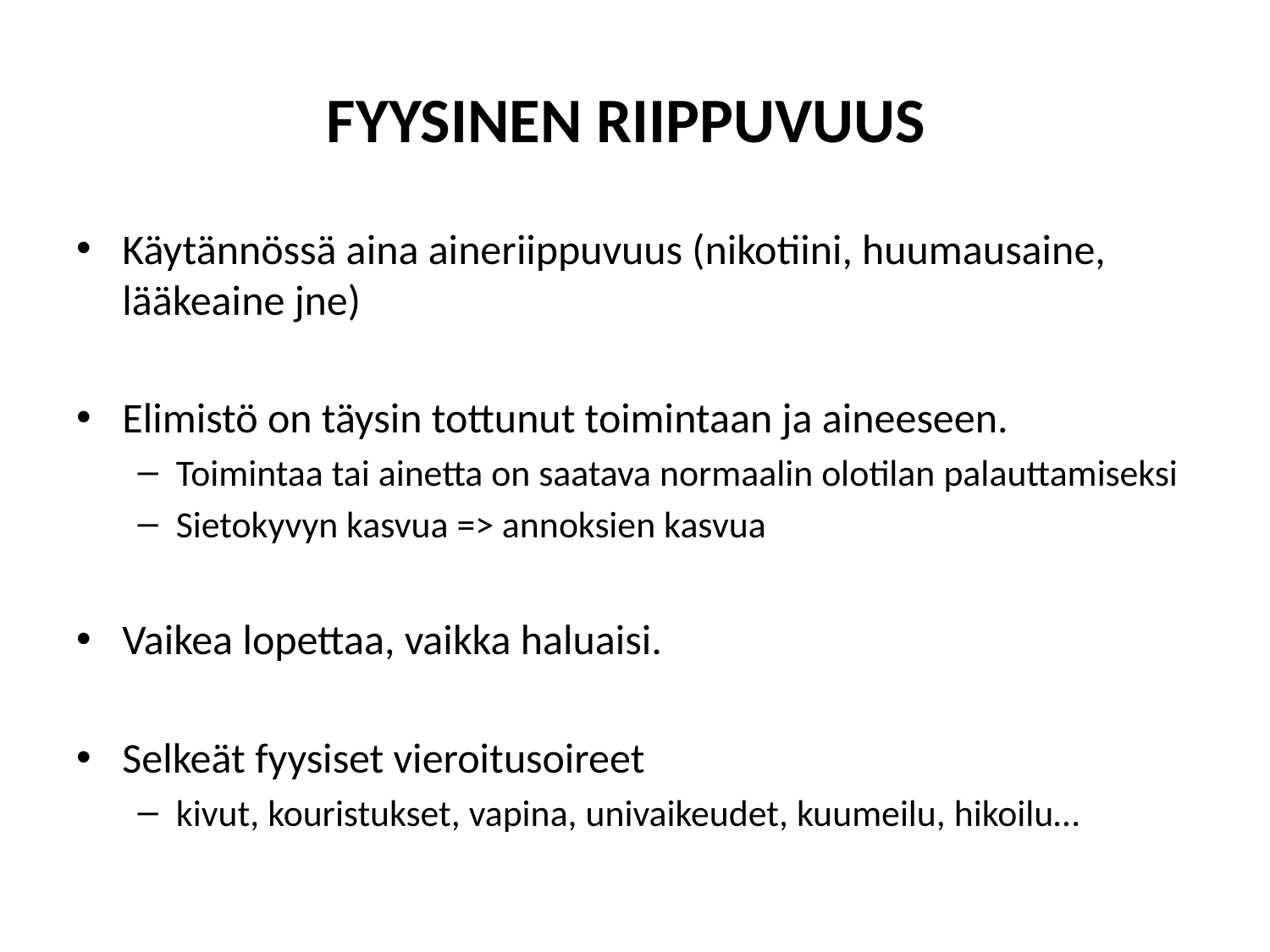

# FYYSINEN RIIPPUVUUS

Käytännössä aina aineriippuvuus (nikotiini, huumausaine, lääkeaine jne)

Elimistö on täysin tottunut toimintaan ja aineeseen.
Toimintaa tai ainetta on saatava normaalin olotilan palauttamiseksi
Sietokyvyn kasvua => annoksien kasvua

Vaikea lopettaa, vaikka haluaisi.

Selkeät fyysiset vieroitusoireet
kivut, kouristukset, vapina, univaikeudet, kuumeilu, hikoilu…